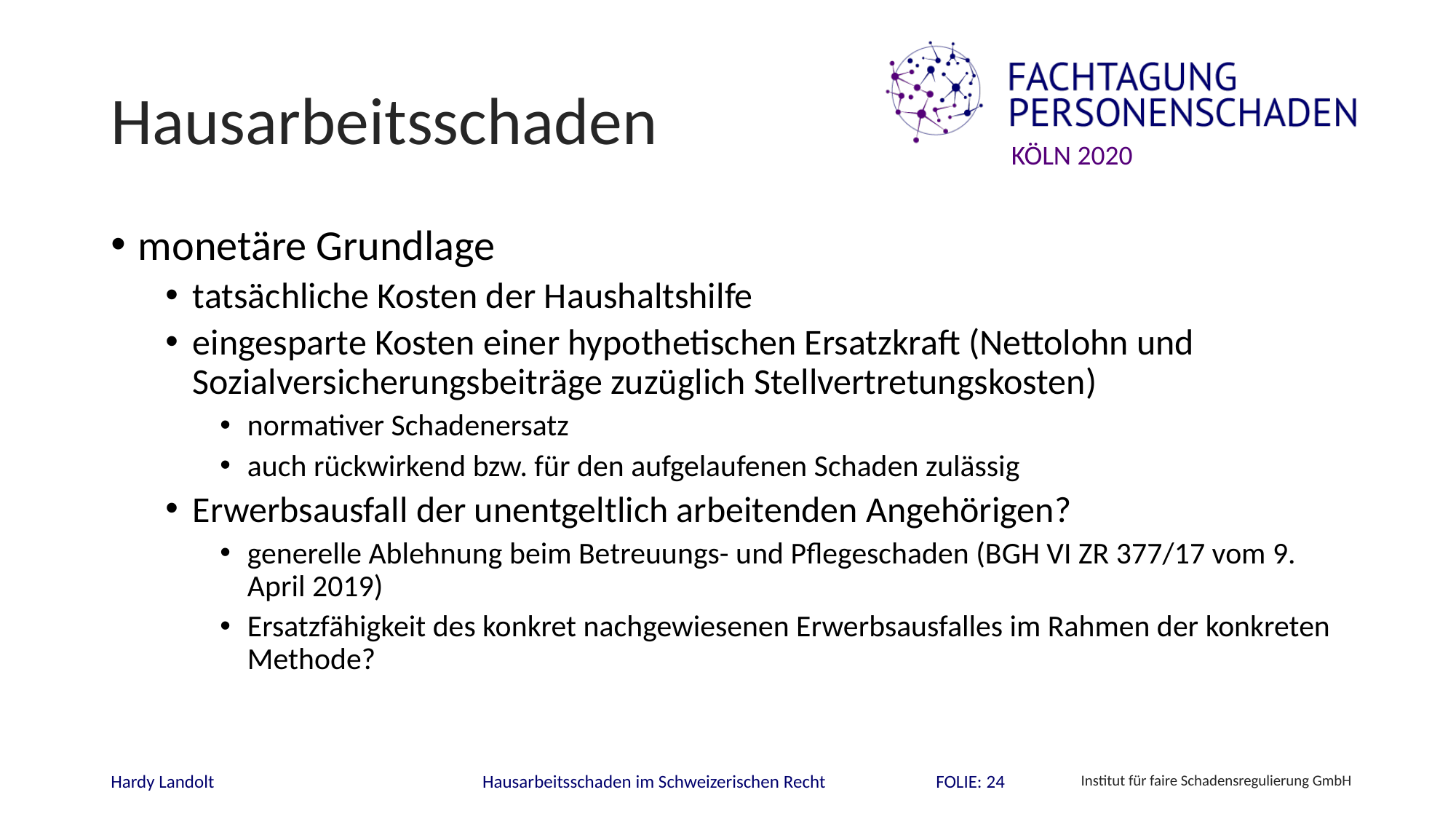

# Hausarbeitsschaden
monetäre Grundlage
tatsächliche Kosten der Haushaltshilfe
eingesparte Kosten einer hypothetischen Ersatzkraft (Nettolohn und Sozialversicherungsbeiträge zuzüglich Stellvertretungskosten)
normativer Schadenersatz
auch rückwirkend bzw. für den aufgelaufenen Schaden zulässig
Erwerbsausfall der unentgeltlich arbeitenden Angehörigen?
generelle Ablehnung beim Betreuungs- und Pflegeschaden (BGH VI ZR 377/17 vom 9. April 2019)
Ersatzfähigkeit des konkret nachgewiesenen Erwerbsausfalles im Rahmen der konkreten Methode?

FOLIE: 24
Hardy Landolt
Hausarbeitsschaden im Schweizerischen Recht